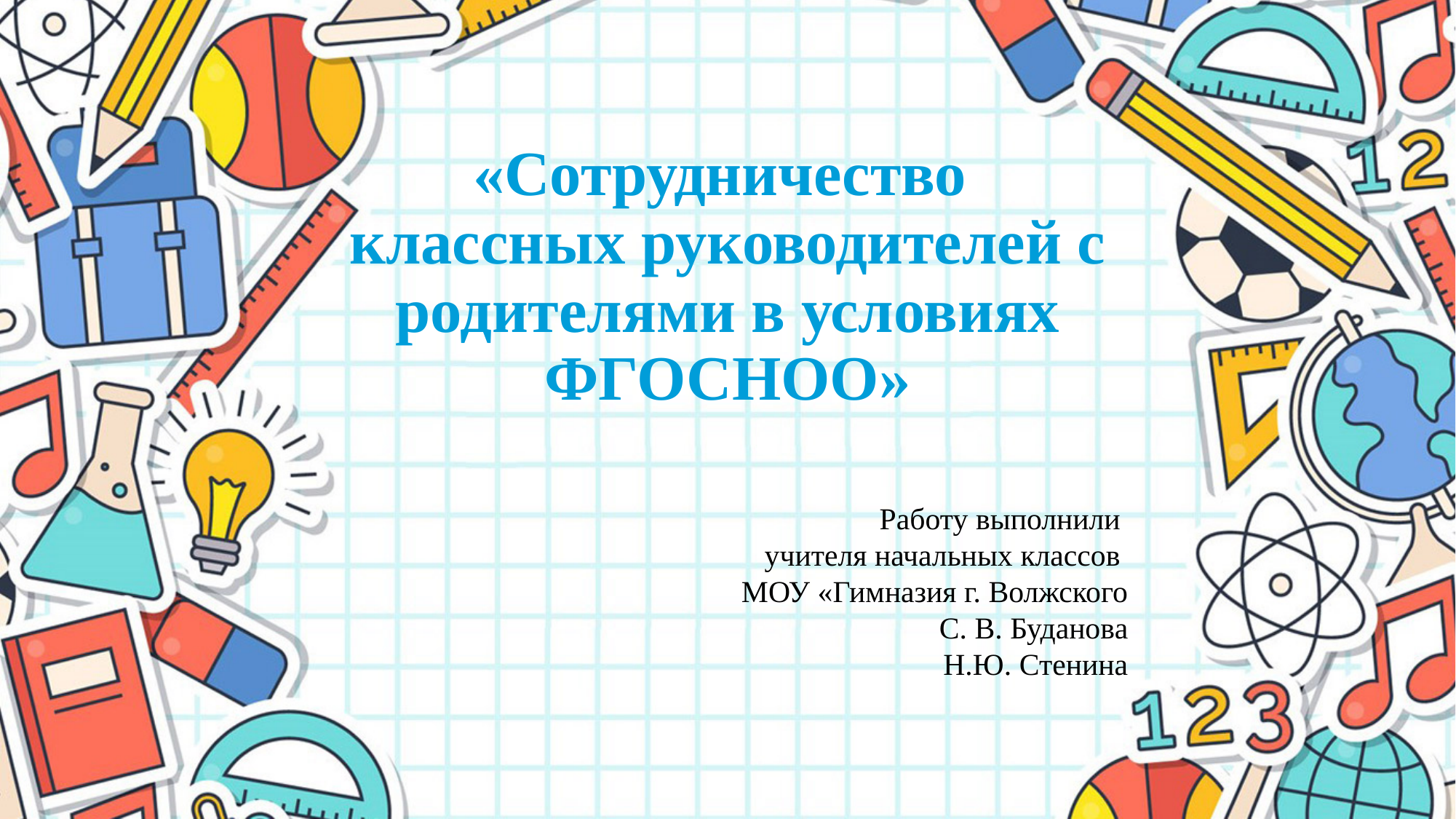

# «Сотрудничество классных руководителей с родителями в условиях ФГОСНОО»
Работу выполнили
учителя начальных классов
МОУ «Гимназия г. Волжского
С. В. Буданова
Н.Ю. Стенина